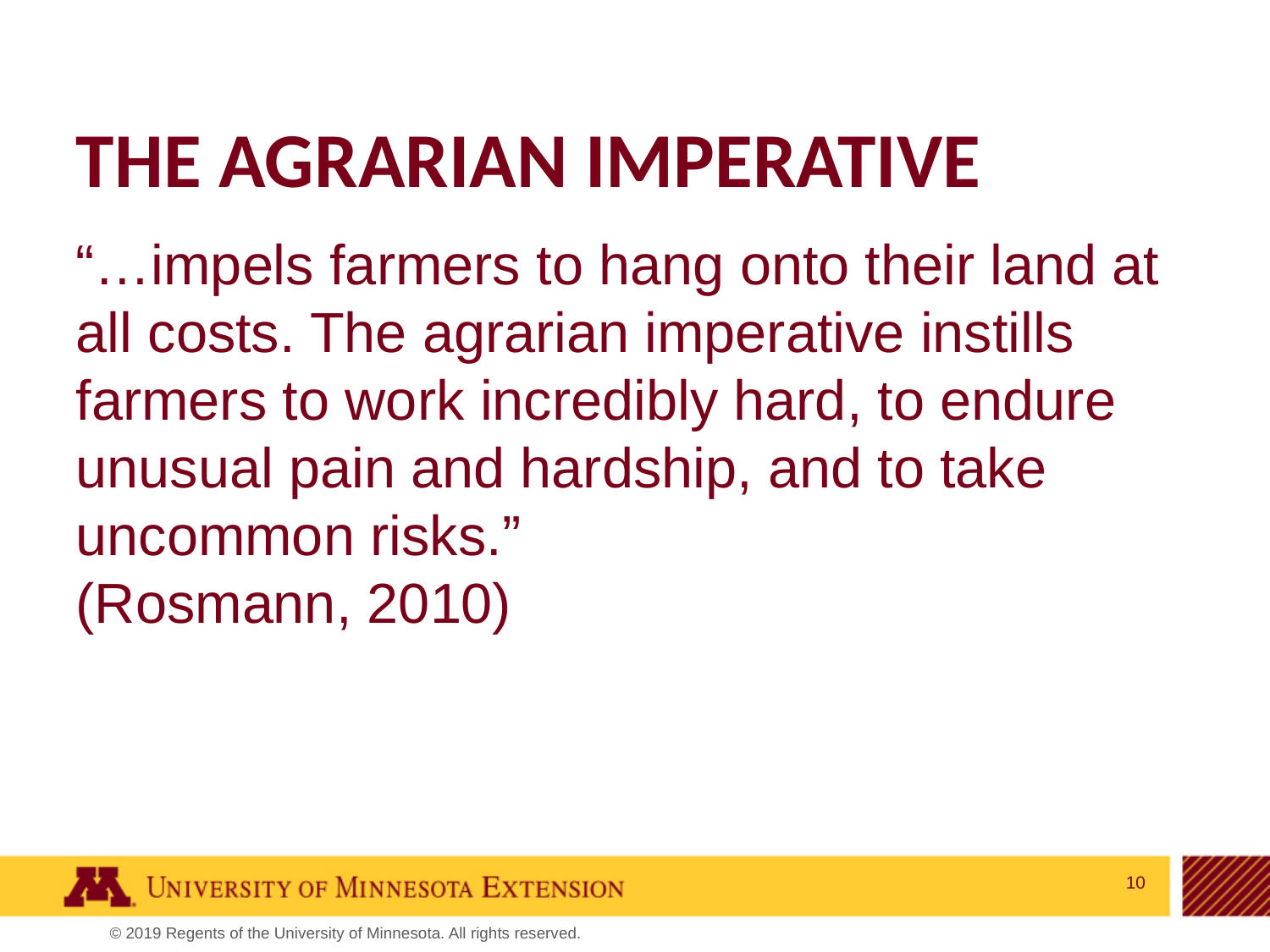

# The Agrarian Imperative
“…impels farmers to hang onto their land at all costs. The agrarian imperative instills farmers to work incredibly hard, to endure unusual pain and hardship, and to take uncommon risks.”
(Rosmann, 2010)